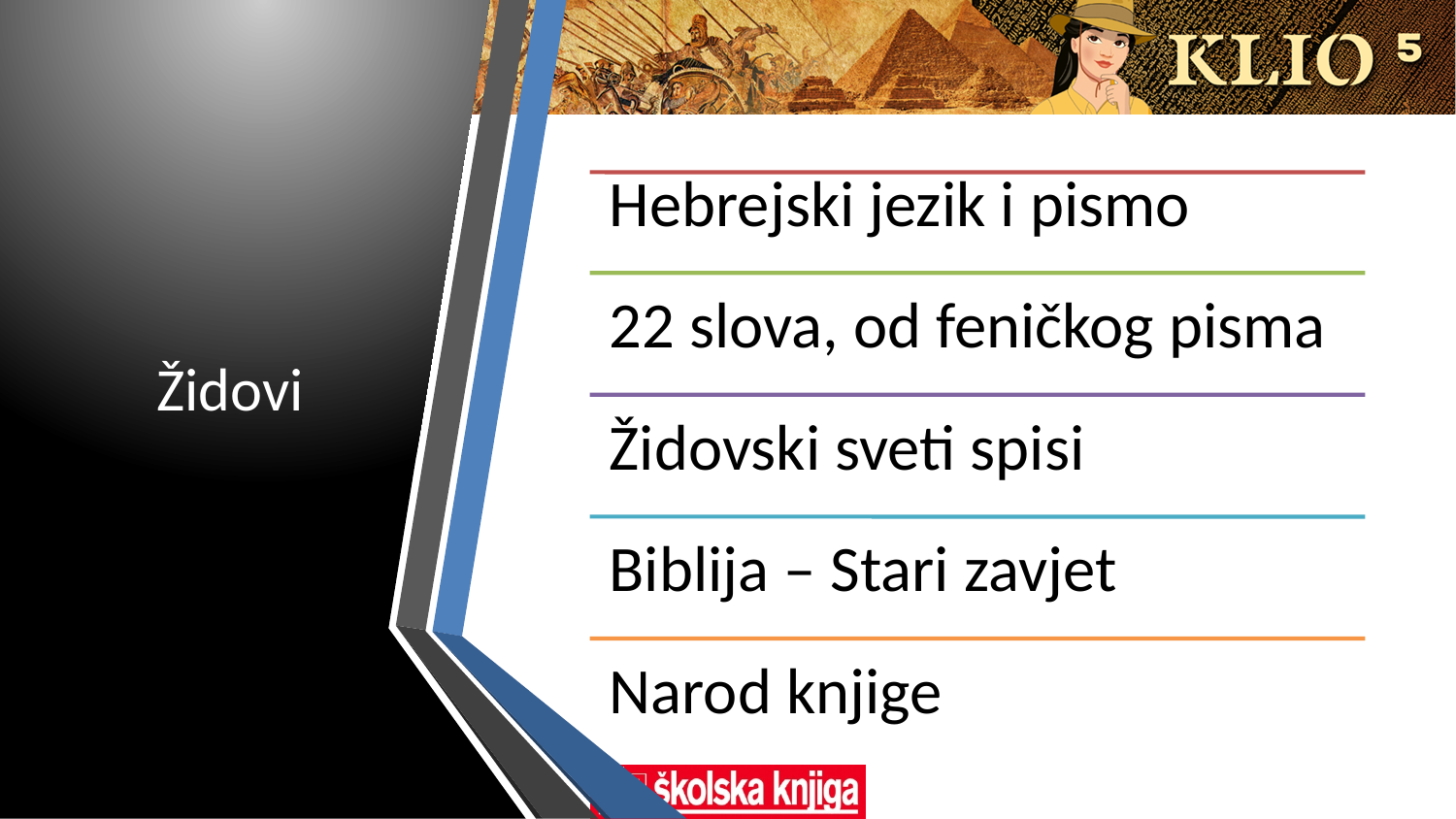

# Židovi
Hebrejski jezik i pismo
22 slova, od feničkog pisma
Židovski sveti spisi
Biblija – Stari zavjet
Narod knjige